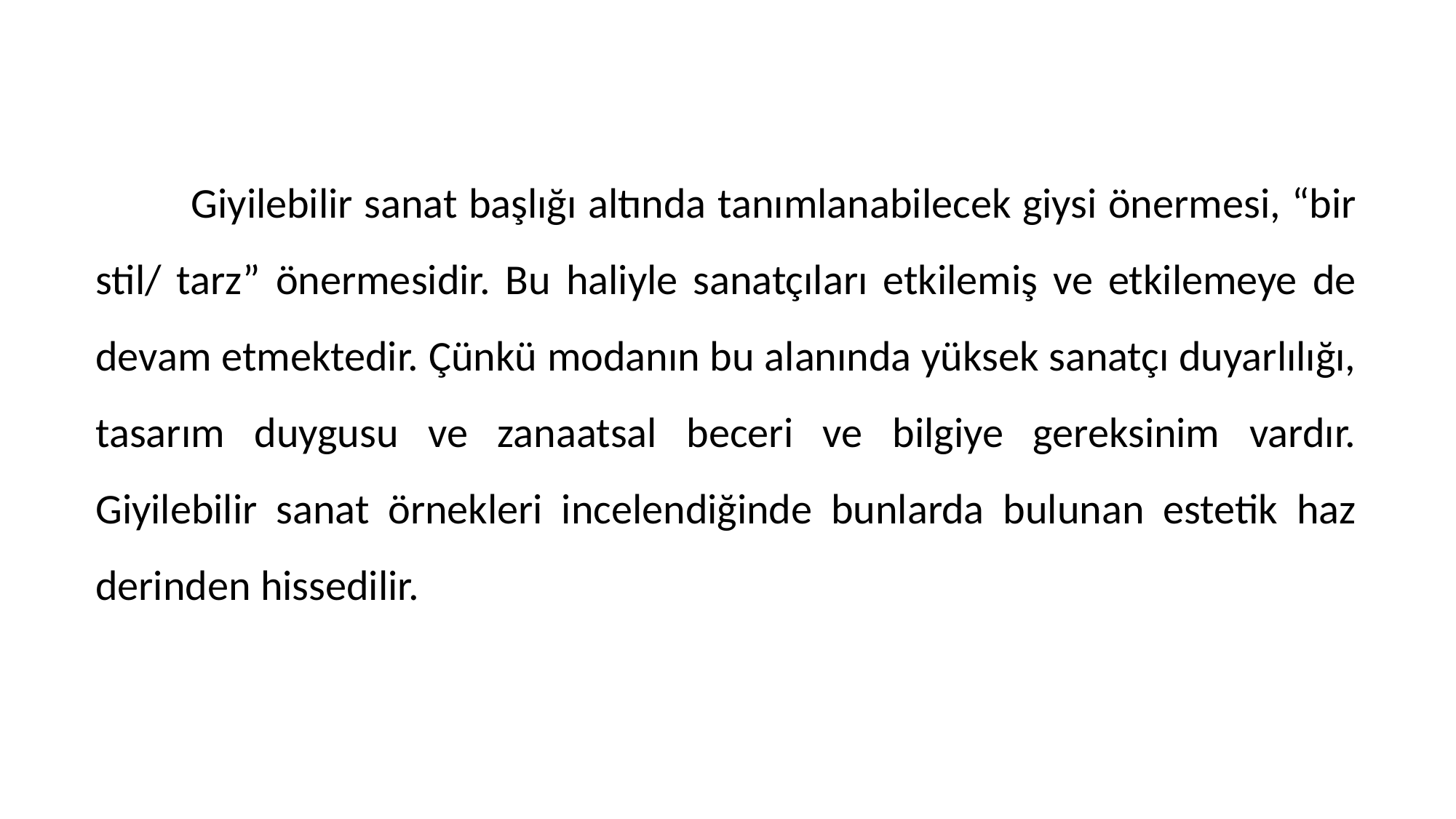

Giyilebilir sanat başlığı altında tanımlanabilecek giysi önermesi, “bir stil/ tarz” önermesidir. Bu haliyle sanatçıları etkilemiş ve etkilemeye de devam etmektedir. Çünkü modanın bu alanında yüksek sanatçı duyarlılığı, tasarım duygusu ve zanaatsal beceri ve bilgiye gereksinim vardır. Giyilebilir sanat örnekleri incelendiğinde bunlarda bulunan estetik haz derinden hissedilir.